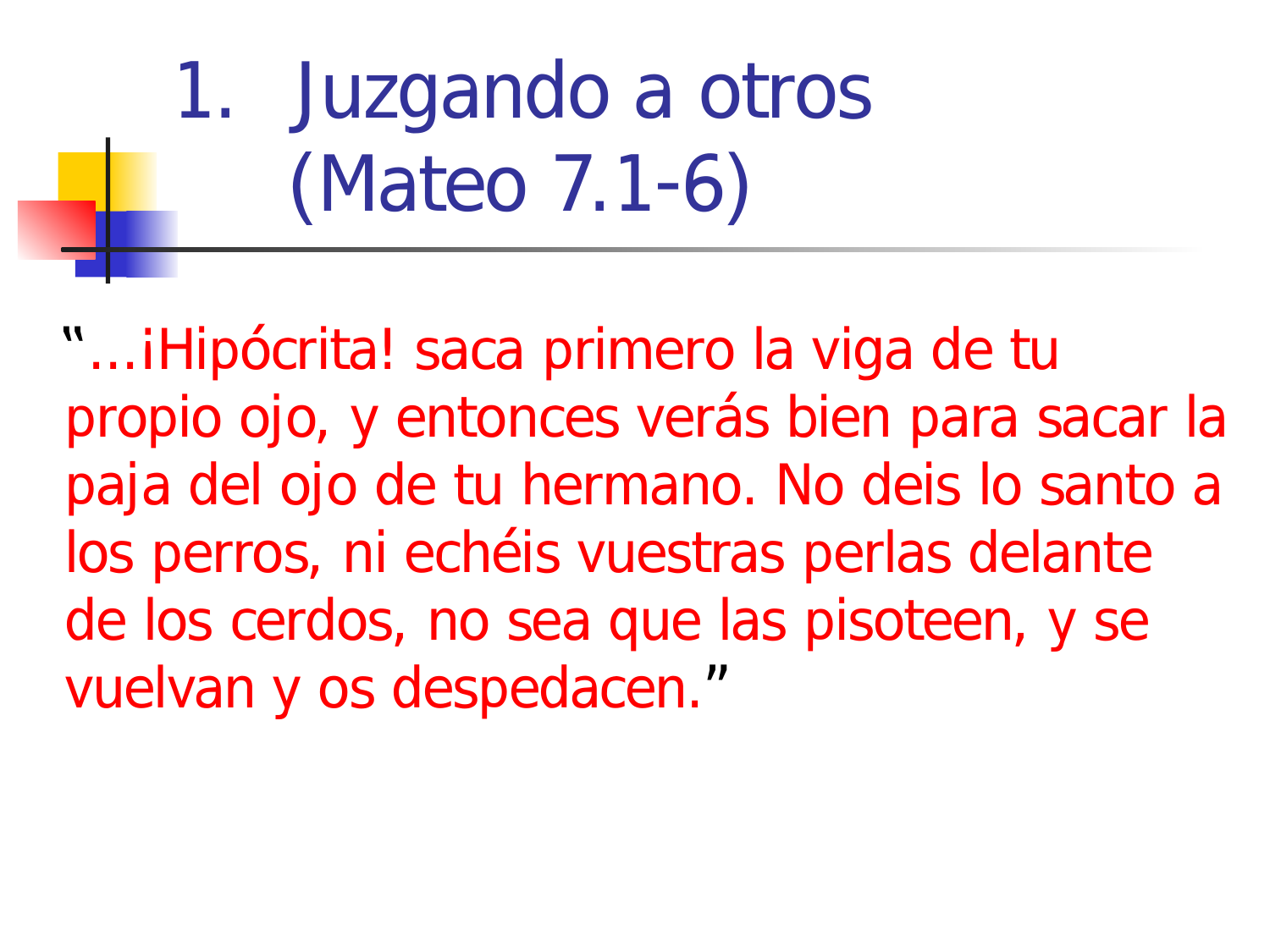

# Juzgando a otros (Mateo 7.1-6)
“...¡Hipócrita! saca primero la viga de tu propio ojo, y entonces verás bien para sacar la paja del ojo de tu hermano. No deis lo santo a los perros, ni echéis vuestras perlas delante de los cerdos, no sea que las pisoteen, y se vuelvan y os despedacen.”